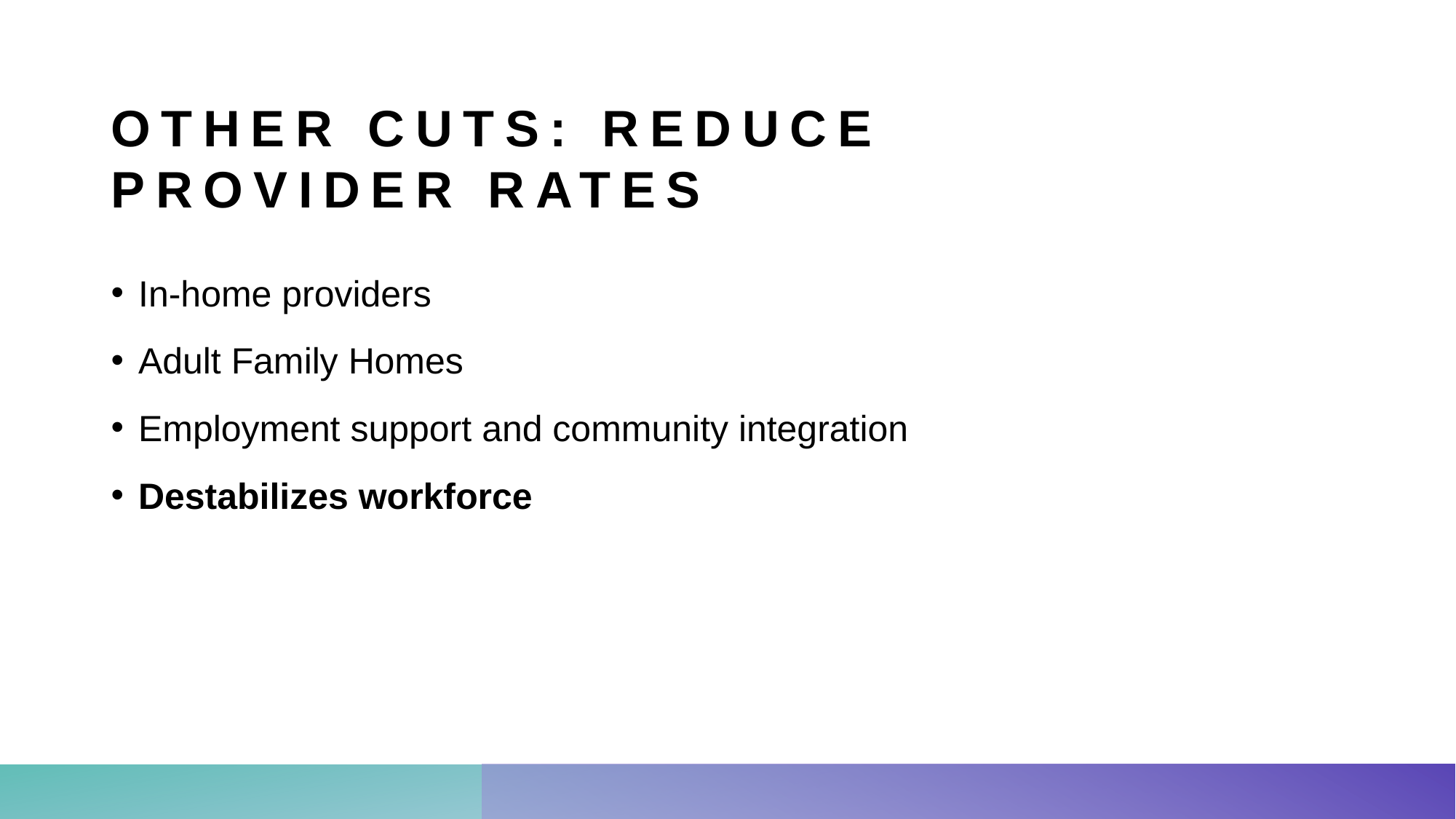

# OTHER Cuts: Reduce provider rates
In-home providers
Adult Family Homes
Employment support and community integration
Destabilizes workforce